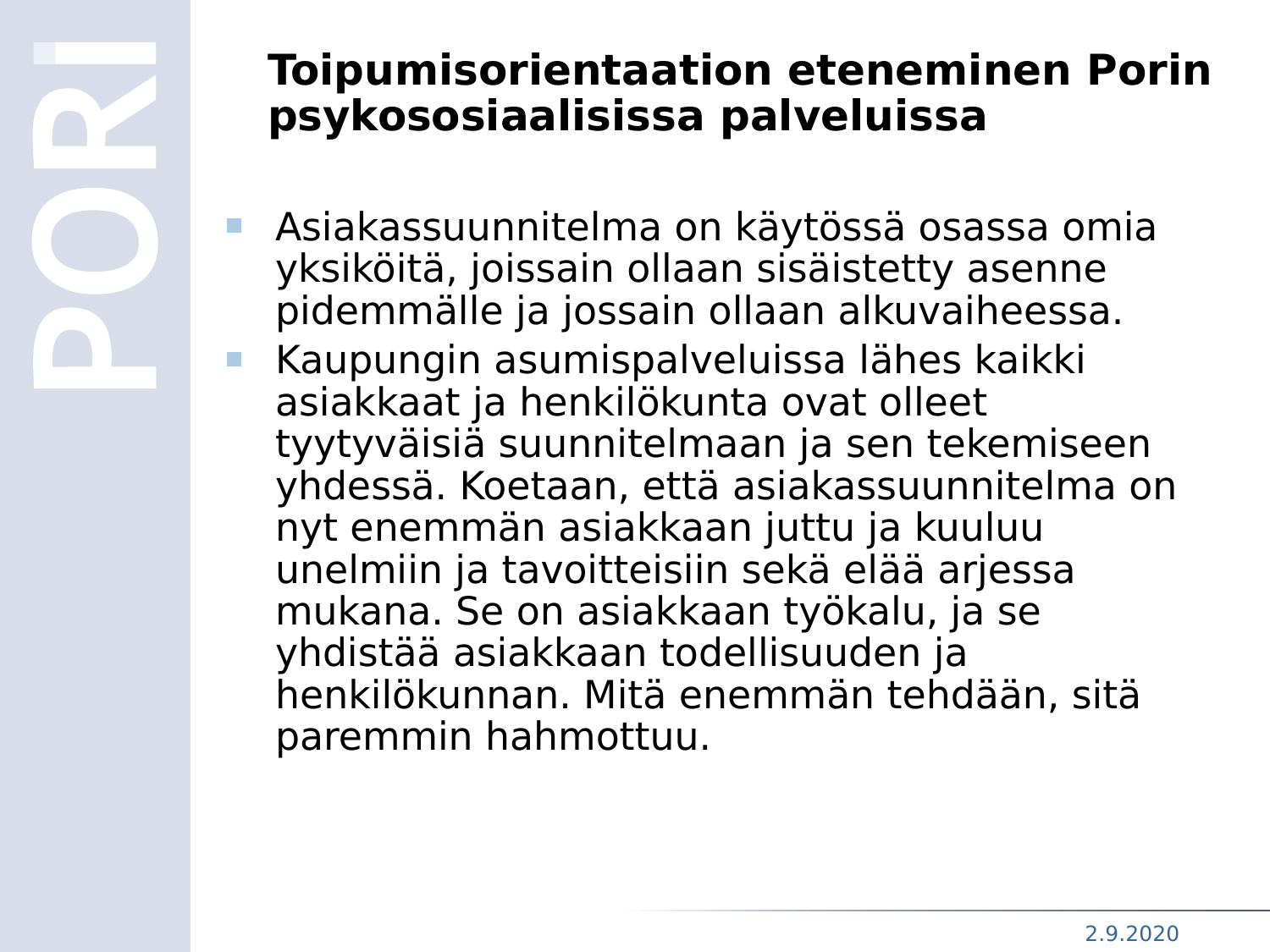

# Toipumisorientaation eteneminen Porin psykososiaalisissa palveluissa
Asiakassuunnitelma on käytössä osassa omia yksiköitä, joissain ollaan sisäistetty asenne pidemmälle ja jossain ollaan alkuvaiheessa.
Kaupungin asumispalveluissa lähes kaikki asiakkaat ja henkilökunta ovat olleet tyytyväisiä suunnitelmaan ja sen tekemiseen yhdessä. Koetaan, että asiakassuunnitelma on nyt enemmän asiakkaan juttu ja kuuluu unelmiin ja tavoitteisiin sekä elää arjessa mukana. Se on asiakkaan työkalu, ja se yhdistää asiakkaan todellisuuden ja henkilökunnan. Mitä enemmän tehdään, sitä paremmin hahmottuu.